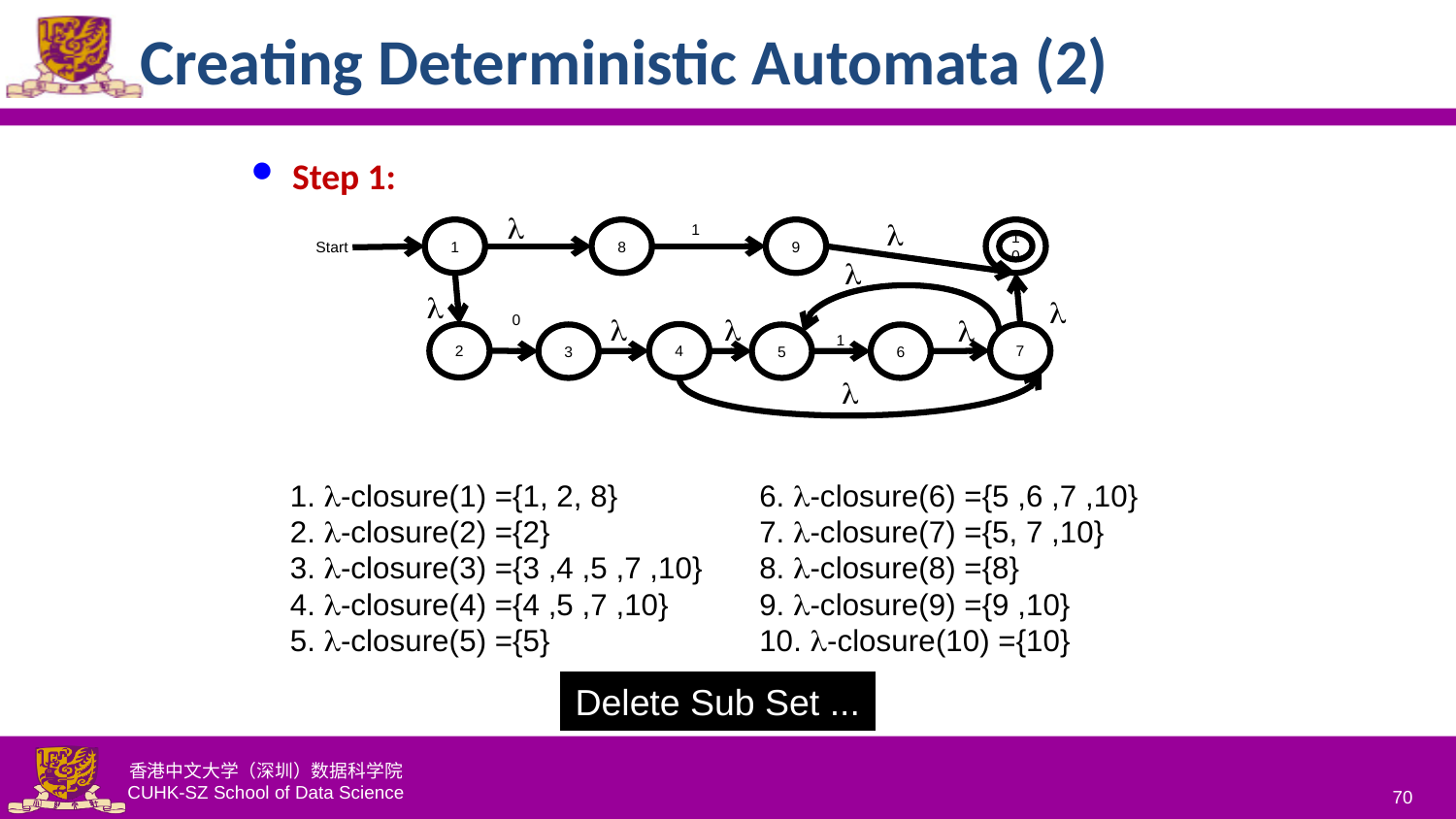

# Creating Deterministic Automata (2)
Step 1:

λ
λ
1
1
8
9
10
Start
λ
λ
λ
0
λ
λ
λ
2
4
1
7
3
5
6
λ
1. λ-closure(1) ={1, 2, 8}
2. λ-closure(2) ={2}
3. λ-closure(3) ={3 ,4 ,5 ,7 ,10}
4. λ-closure(4) ={4 ,5 ,7 ,10}
5. λ-closure(5) ={5}
6. λ-closure(6) ={5 ,6 ,7 ,10}
7. λ-closure(7) ={5, 7 ,10}
8. λ-closure(8) ={8}
9. λ-closure(9) ={9 ,10}
10. λ-closure(10) ={10}
Delete Sub Set ...
70